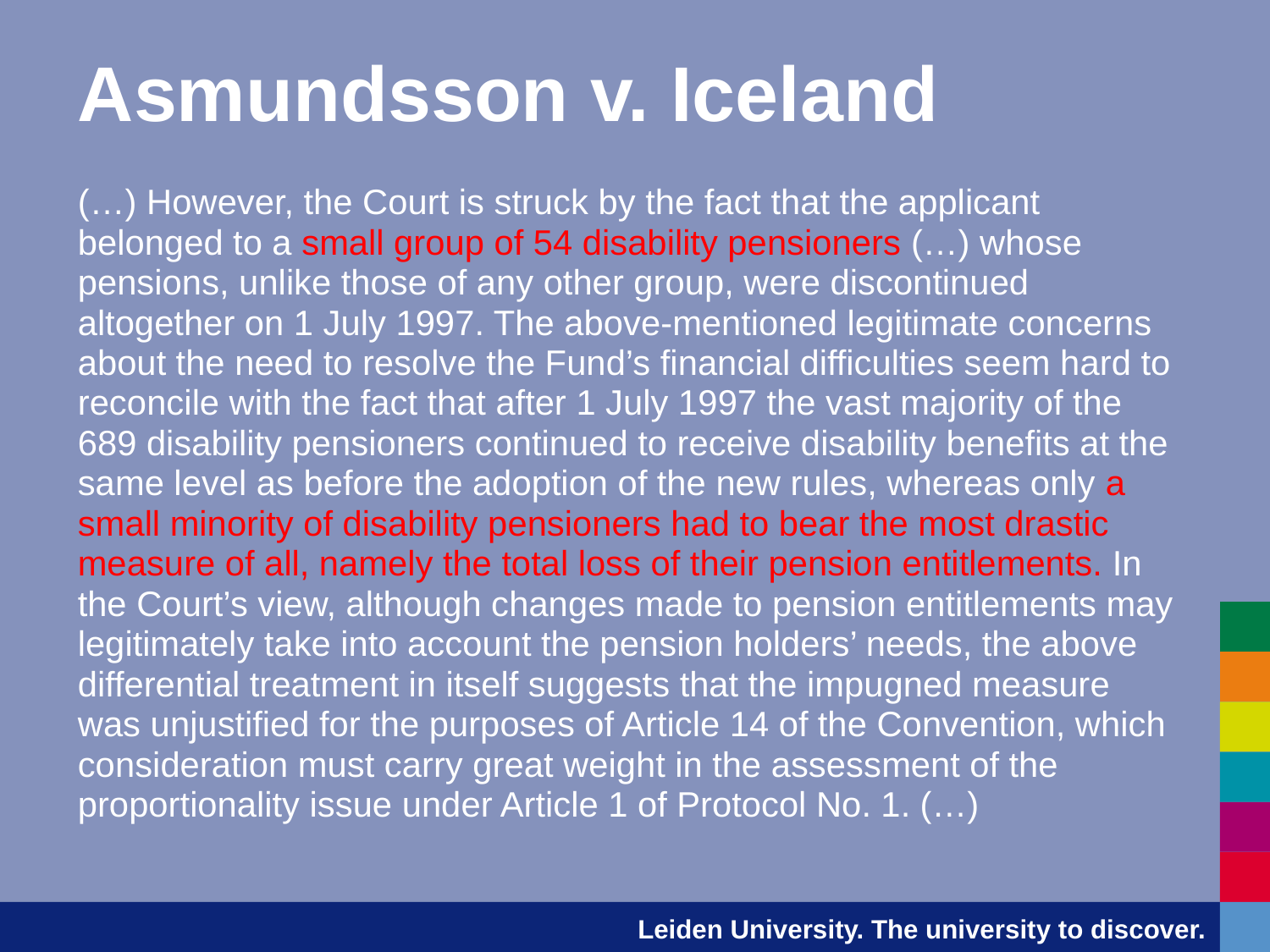

# Asmundsson v. Iceland
(…) However, the Court is struck by the fact that the applicant belonged to a small group of 54 disability pensioners (…) whose pensions, unlike those of any other group, were discontinued altogether on 1 July 1997. The above-mentioned legitimate concerns about the need to resolve the Fund’s financial difficulties seem hard to reconcile with the fact that after 1 July 1997 the vast majority of the 689 disability pensioners continued to receive disability benefits at the same level as before the adoption of the new rules, whereas only a small minority of disability pensioners had to bear the most drastic measure of all, namely the total loss of their pension entitlements. In the Court’s view, although changes made to pension entitlements may legitimately take into account the pension holders’ needs, the above differential treatment in itself suggests that the impugned measure was unjustified for the purposes of Article 14 of the Convention, which consideration must carry great weight in the assessment of the proportionality issue under Article 1 of Protocol No. 1. (…)